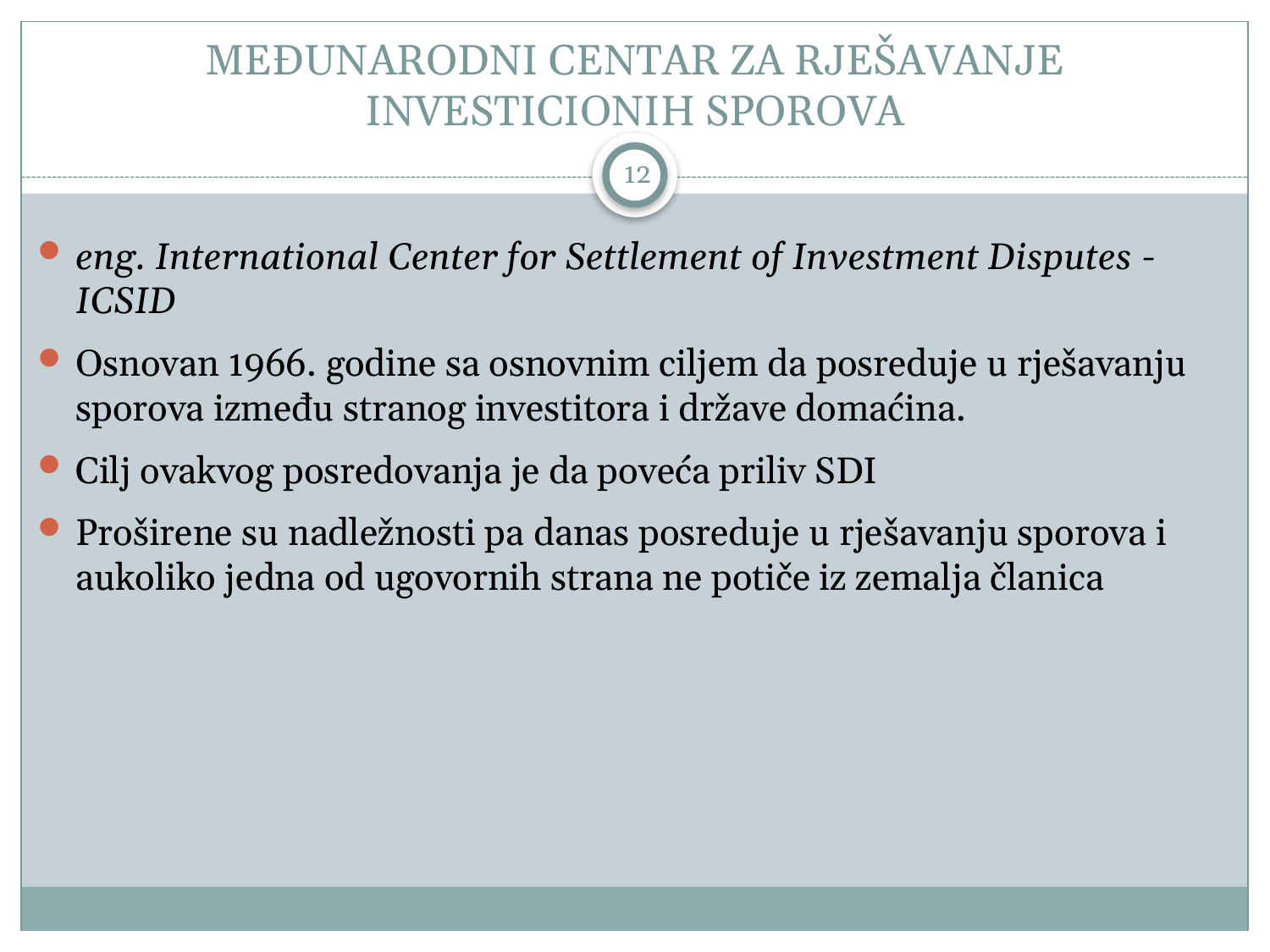

# Međunarodni centar za rješavanje investicionih sporova
12
eng. International Center for Settlement of Investment Disputes -  ICSID
Osnovan 1966. godine sa osnovnim ciljem da posreduje u rješavanju sporova između stranog investitora i države domaćina.
Cilj ovakvog posredovanja je da poveća priliv SDI
Proširene su nadležnosti pa danas posreduje u rješavanju sporova i aukoliko jedna od ugovornih strana ne potiče iz zemalja članica